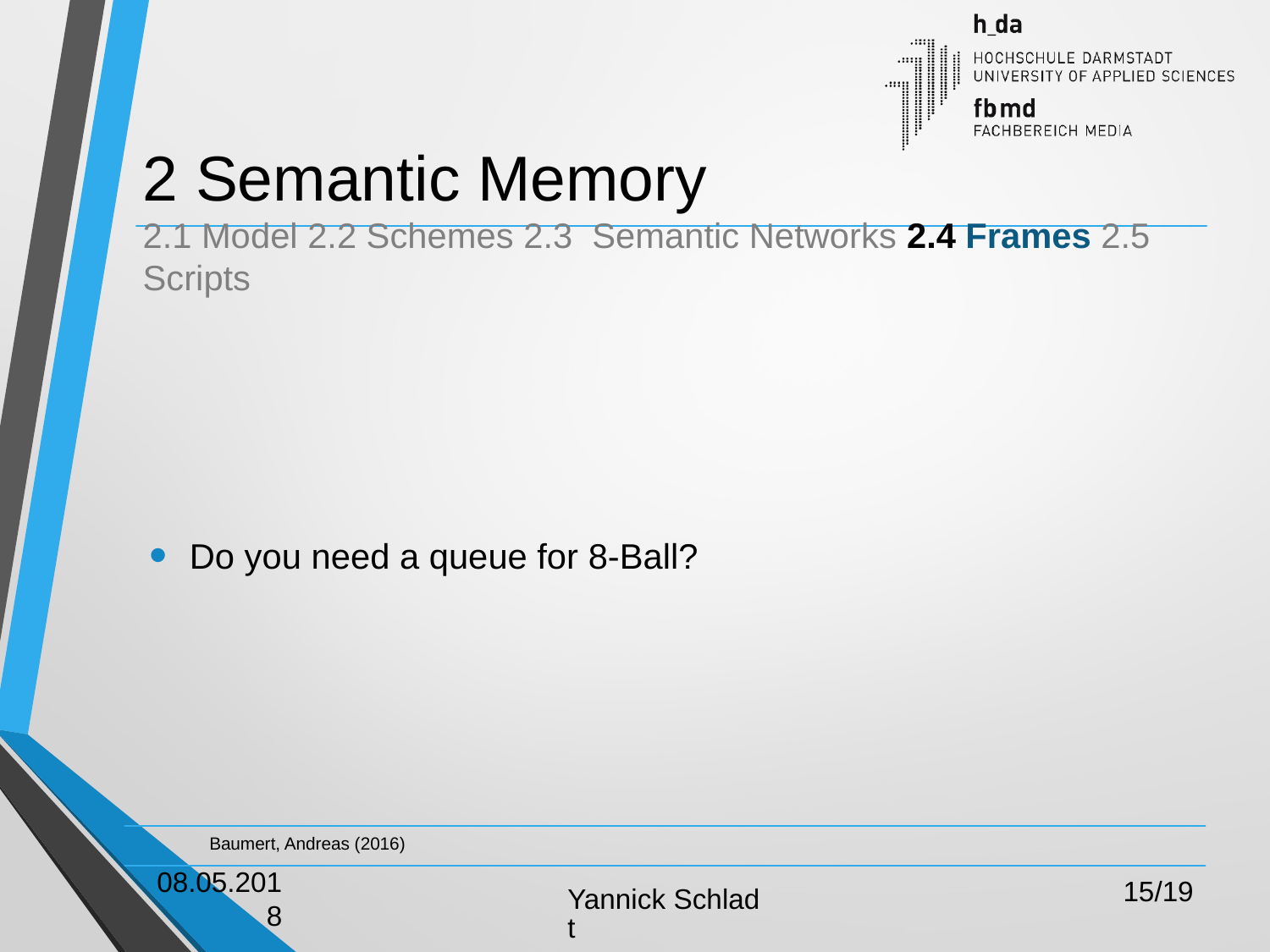

# 2 Semantic Memory 2.1 Model 2.2 Schemes 2.3  Semantic Networks 2.4 Frames 2.5 Scripts
Do you need a queue for 8-Ball?

	 Baumert, Andreas (2016)
15/19
08.05.2018
Yannick Schladt